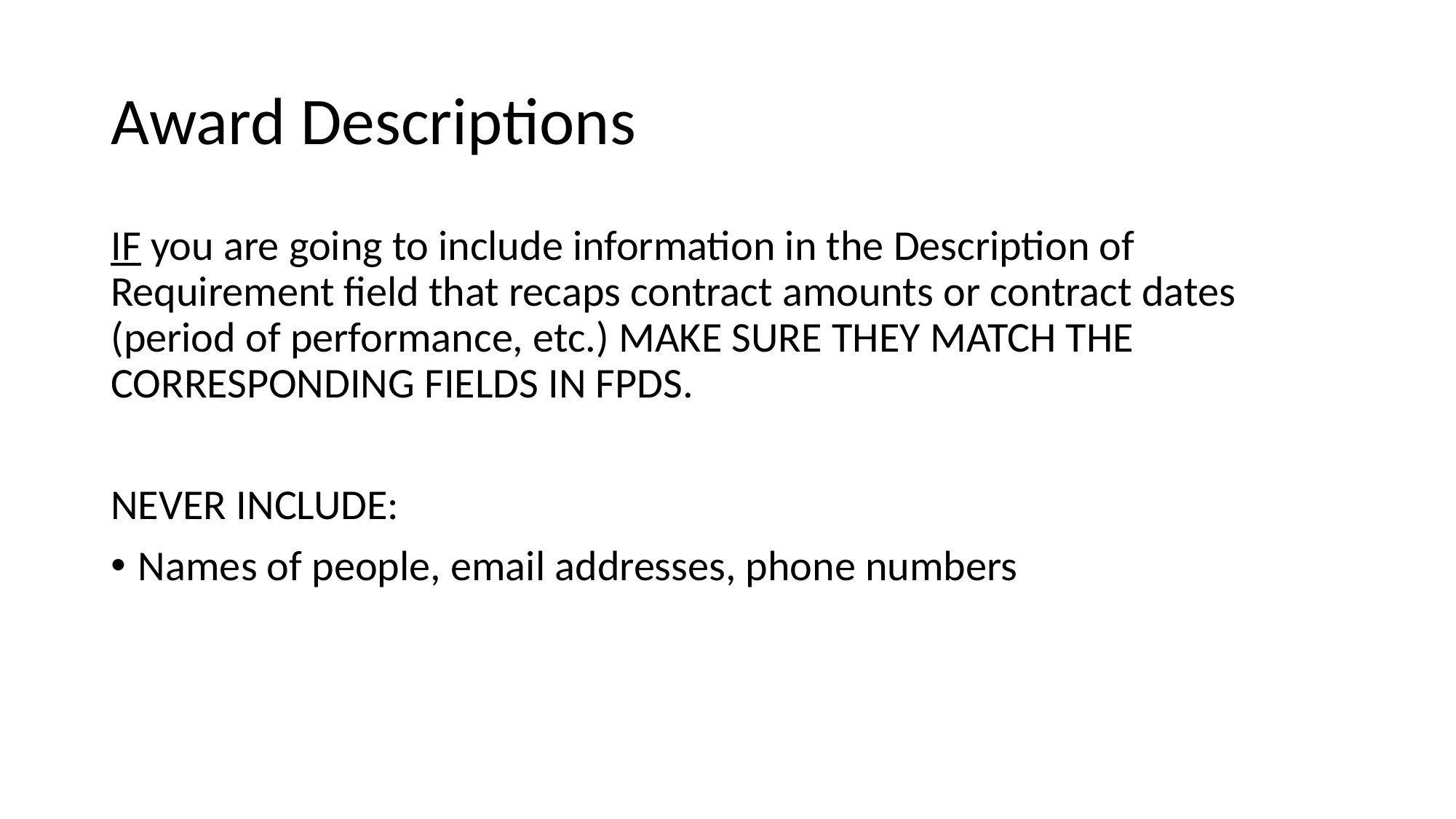

# Award Descriptions
IF you are going to include information in the Description of Requirement field that recaps contract amounts or contract dates (period of performance, etc.) MAKE SURE THEY MATCH THE CORRESPONDING FIELDS IN FPDS.

NEVER INCLUDE:
Names of people, email addresses, phone numbers